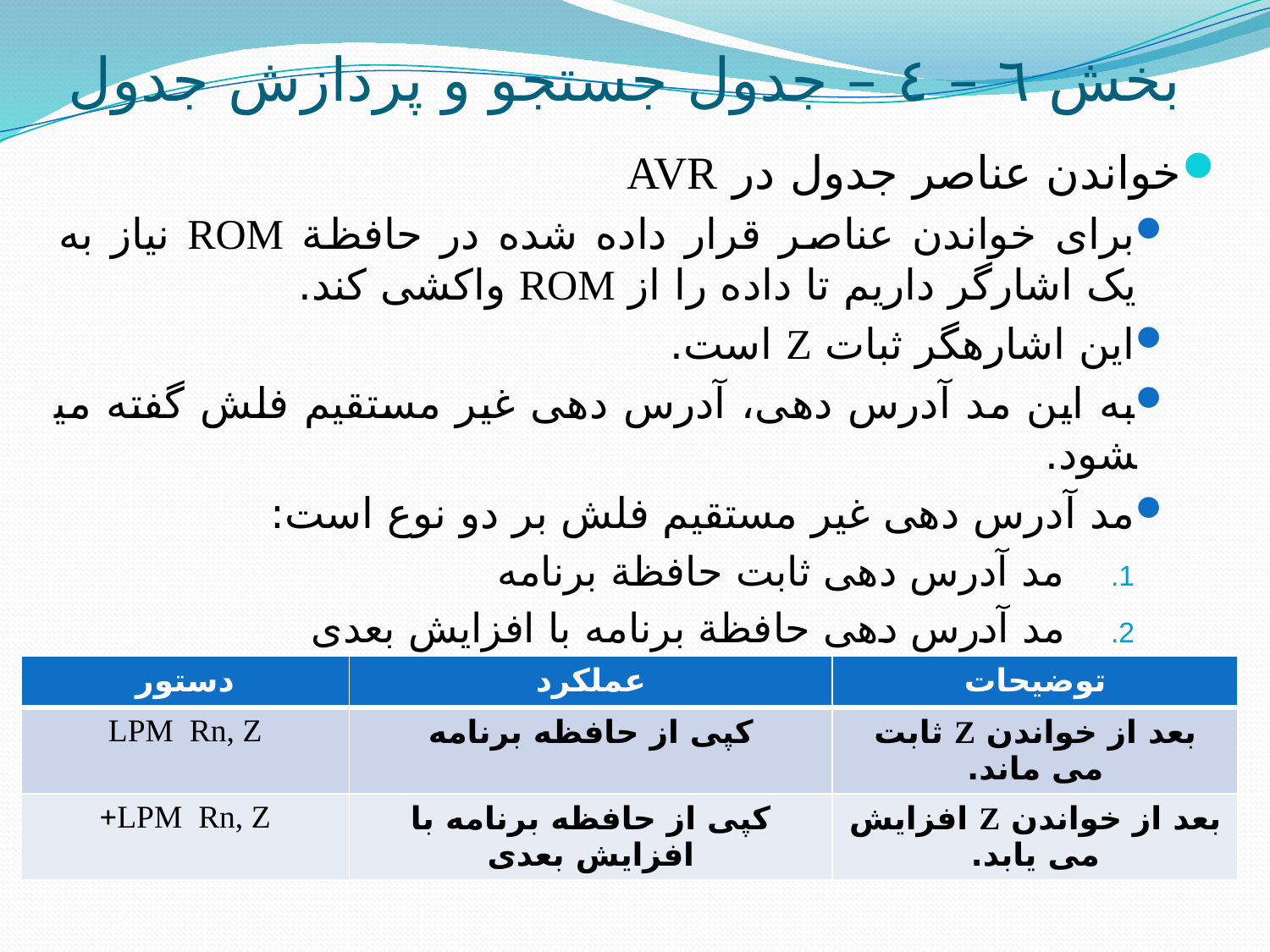

# بخش ٦ – ٤ – جدول جستجو و پردازش جدول
خواندن عناصر جدول در AVR
برای خواندن عناصر قرار داده شده در حافظة ROM نیاز به یک اشار­گر داریم تا داده را از ROM واکشی کند.
این اشاره­گر ثبات Z است.
به این مد آدرس دهی، آدرس دهی غیر مستقیم فلش گفته می­شود.
مد آدرس دهی غیر مستقیم فلش بر دو نوع است:
مد آدرس دهی ثابت حافظة برنامه
مد آدرس دهی حافظة برنامه با افزایش بعدی

| دستور | عملکرد | توضیحات |
| --- | --- | --- |
| LPM Rn, Z | کپی از حافظه برنامه | بعد از خواندن Z ثابت می ماند. |
| LPM Rn, Z+ | کپی از حافظه برنامه با افزایش بعدی | بعد از خواندن Z افزایش می یابد. |